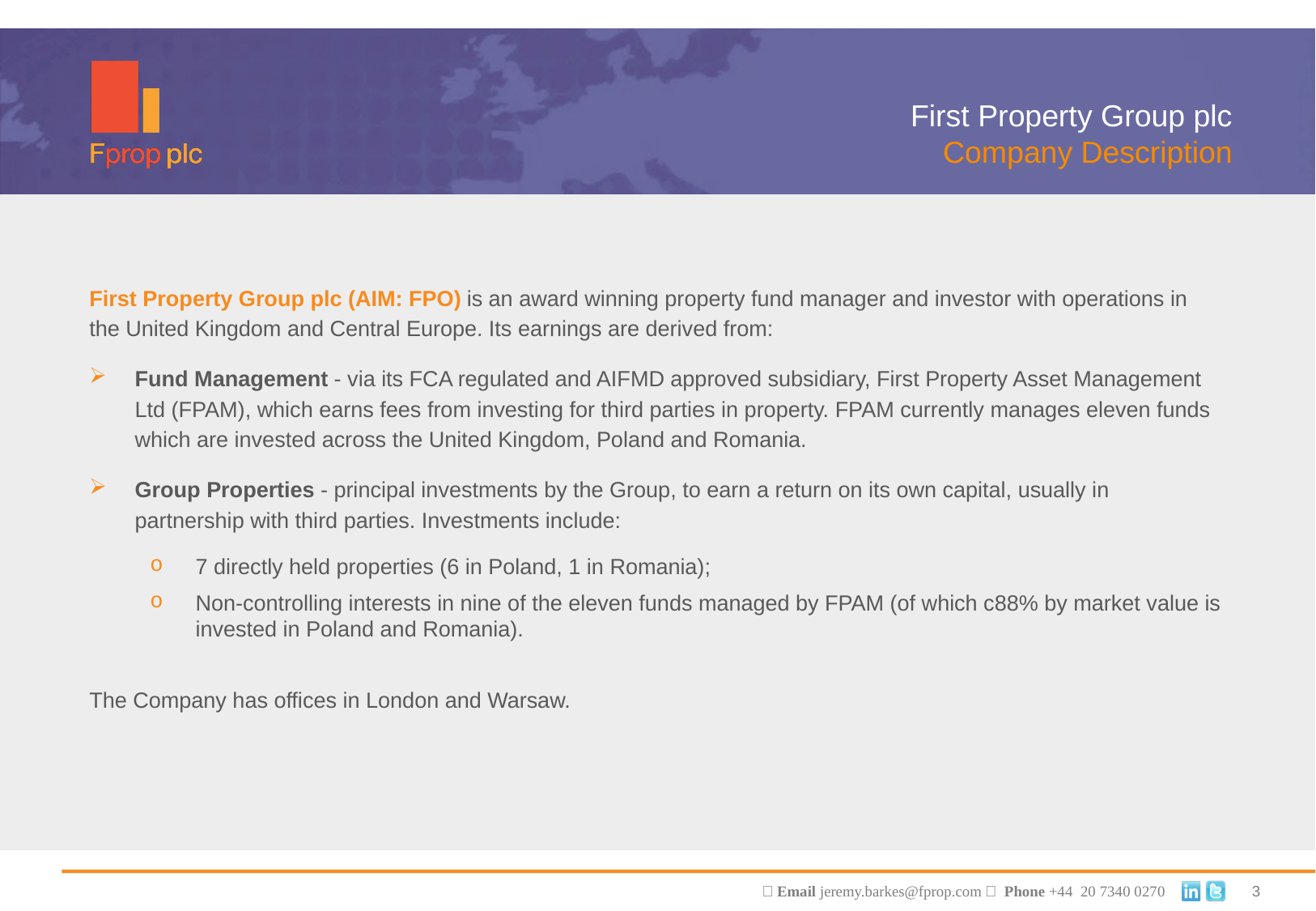

First Property Group plc
Company Description
First Property Group plc (AIM: FPO) is an award winning property fund manager and investor with operations in the United Kingdom and Central Europe. Its earnings are derived from:
Fund Management - via its FCA regulated and AIFMD approved subsidiary, First Property Asset Management Ltd (FPAM), which earns fees from investing for third parties in property. FPAM currently manages eleven funds which are invested across the United Kingdom, Poland and Romania.
Group Properties - principal investments by the Group, to earn a return on its own capital, usually in partnership with third parties. Investments include:
7 directly held properties (6 in Poland, 1 in Romania);
Non-controlling interests in nine of the eleven funds managed by FPAM (of which c88% by market value is invested in Poland and Romania).

The Company has offices in London and Warsaw.
3